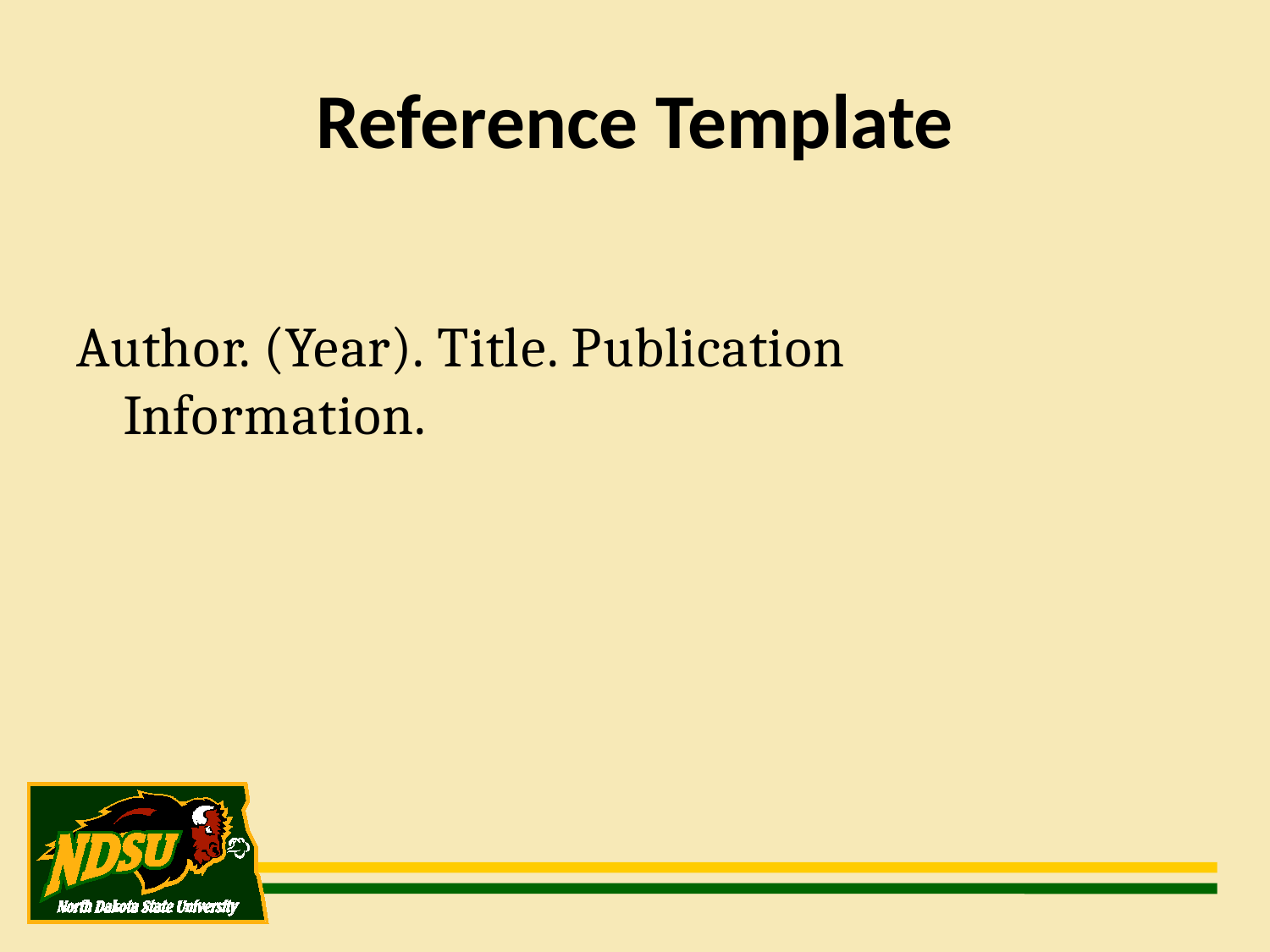

Reference Template

Author. (Year). Title. Publication 			Information.